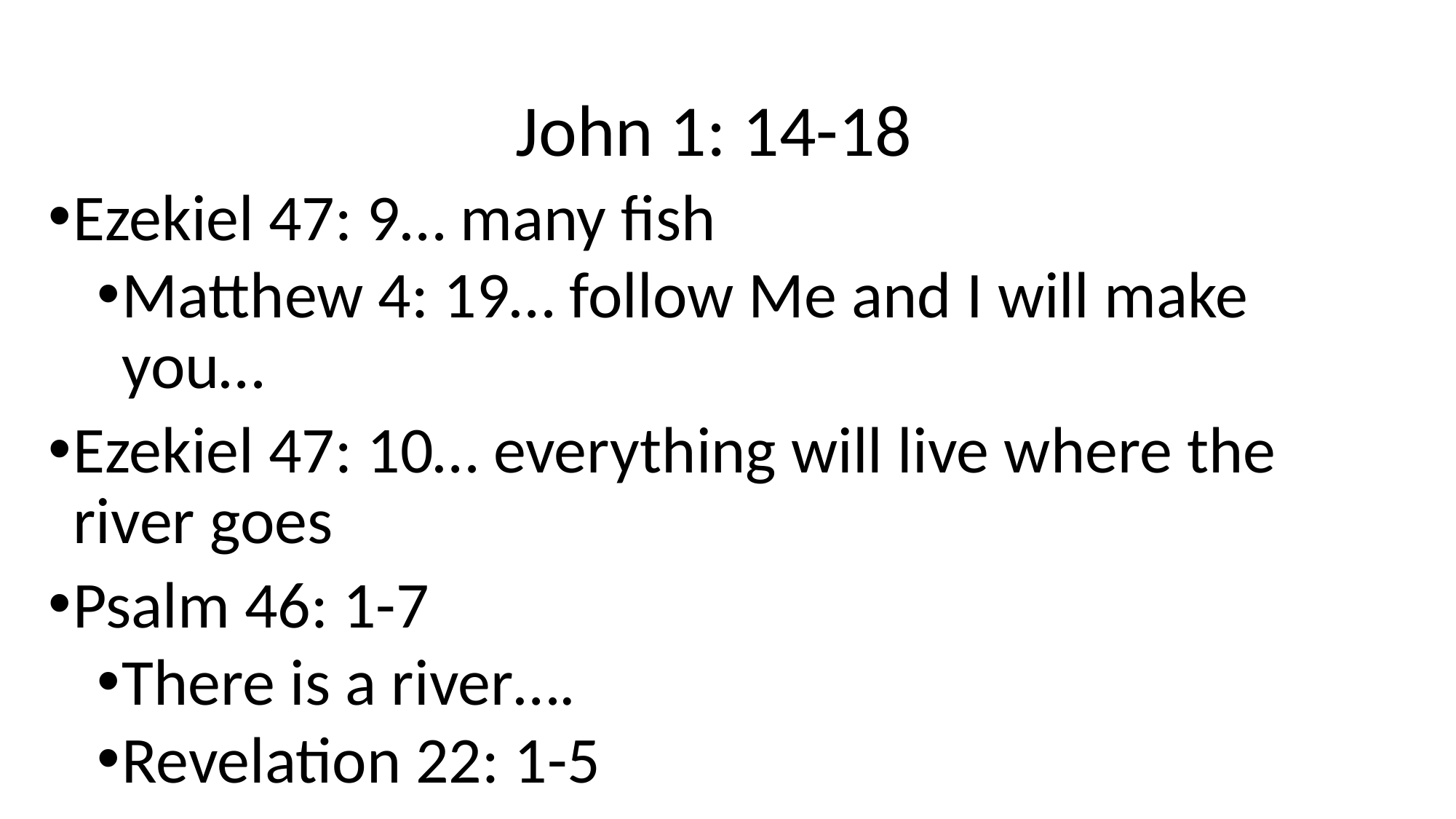

# John 1: 14-18
Ezekiel 47: 9… many fish
Matthew 4: 19… follow Me and I will make you…
Ezekiel 47: 10… everything will live where the river goes
Psalm 46: 1-7
There is a river….
Revelation 22: 1-5